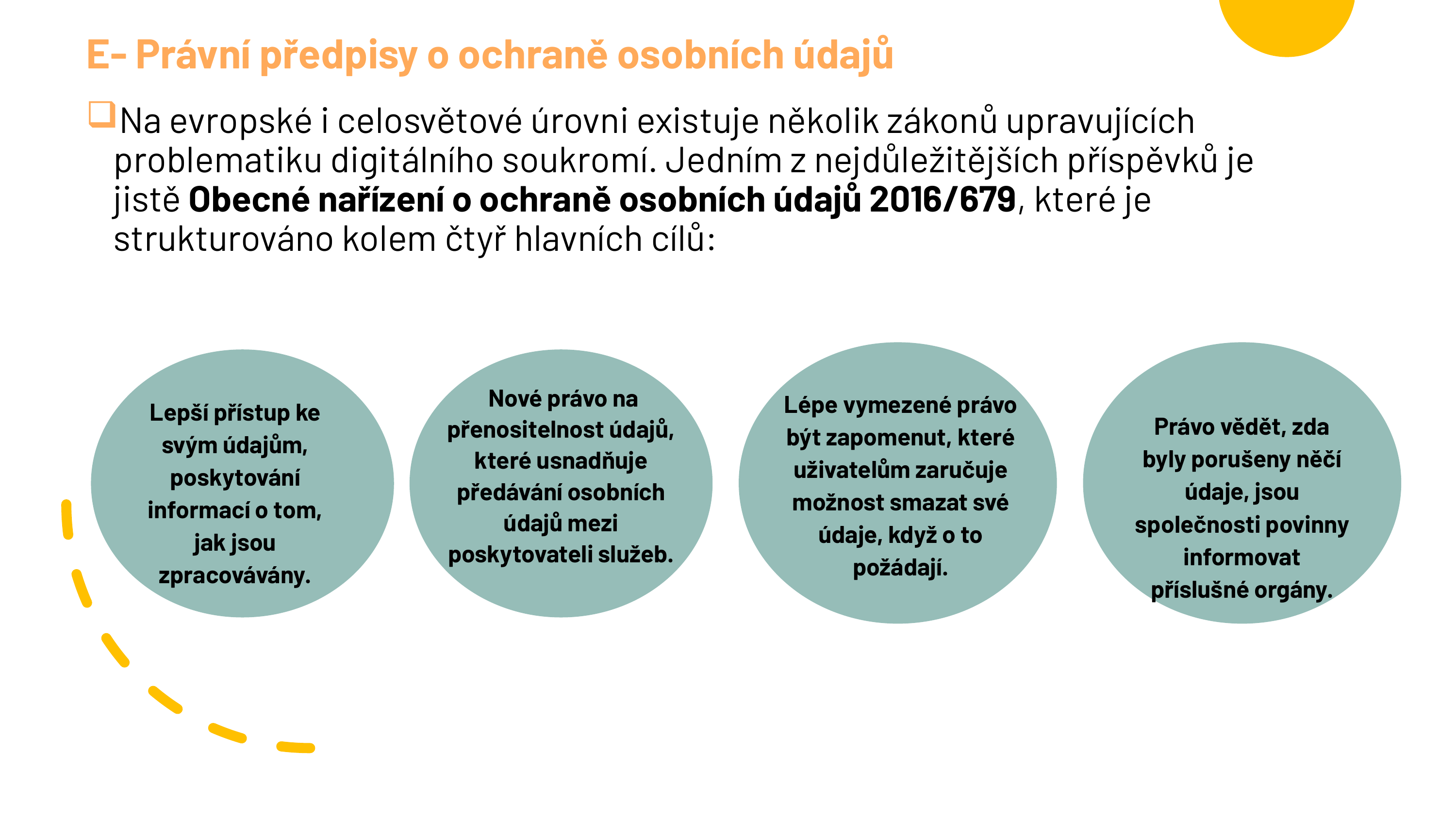

E- Právní předpisy o ochraně osobních údajů
Na evropské i celosvětové úrovni existuje několik zákonů upravujících problematiku digitálního soukromí. Jedním z nejdůležitějších příspěvků je jistě Obecné nařízení o ochraně osobních údajů 2016/679, které je strukturováno kolem čtyř hlavních cílů:

Právo vědět, zda byly porušeny něčí údaje, jsou společnosti povinny informovat příslušné orgány.
 Nové právo na přenositelnost údajů, které usnadňuje předávání osobních údajů mezi poskytovateli služeb.
Lépe vymezené právo být zapomenut, které uživatelům zaručuje možnost smazat své údaje, když o to požádají.

Lepší přístup ke svým údajům, poskytování informací o tom, jak jsou zpracovávány.